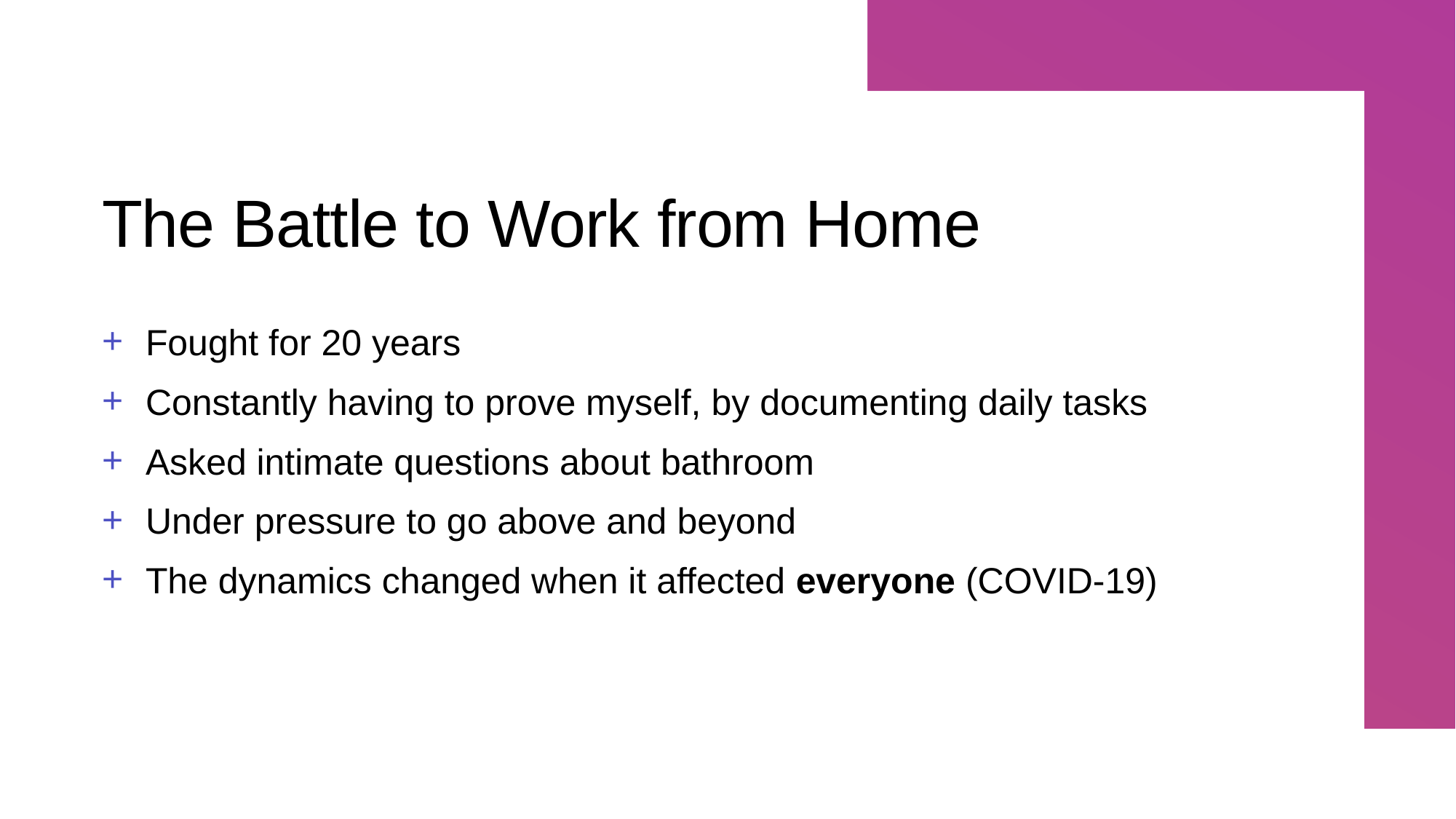

# The Battle to Work from Home
Fought for 20 years
Constantly having to prove myself, by documenting daily tasks
Asked intimate questions about bathroom
Under pressure to go above and beyond
The dynamics changed when it affected everyone (COVID-19)